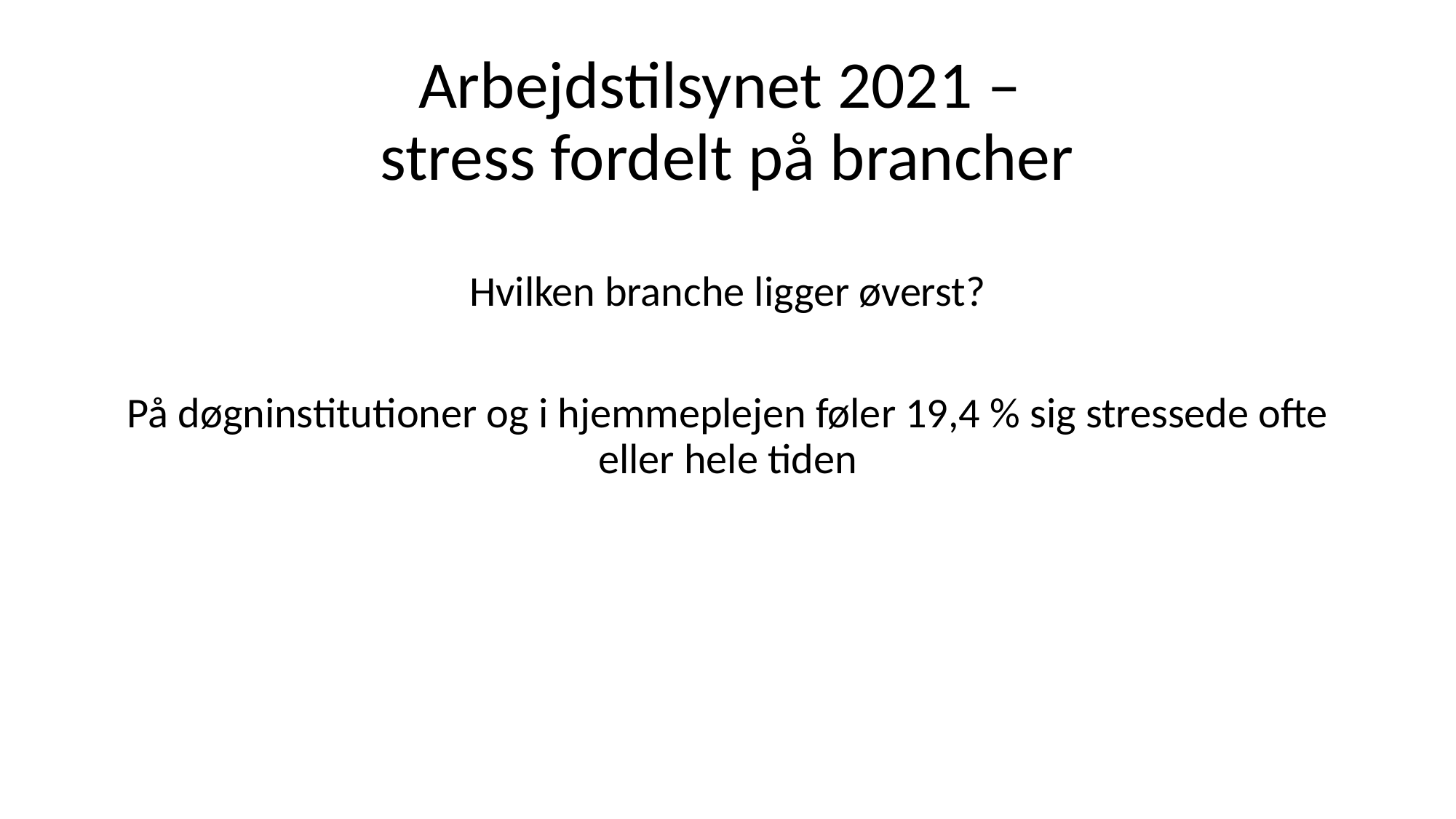

# Arbejdstilsynet 2021 – stress fordelt på brancher
Hvilken branche ligger øverst?

På døgninstitutioner og i hjemmeplejen føler 19,4 % sig stressede ofte eller hele tiden